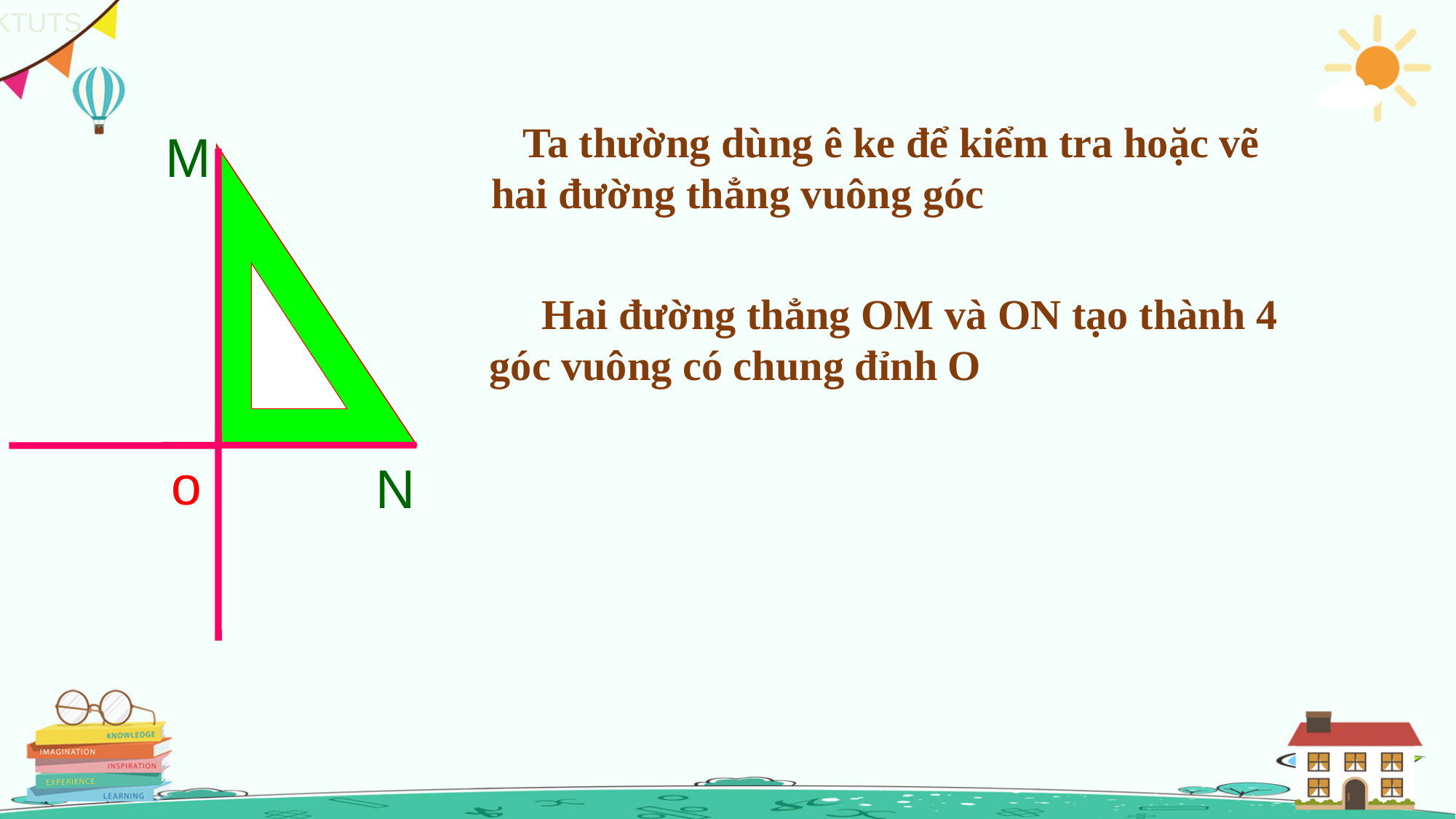

Ta thường dùng ê ke để kiểm tra hoặc vẽ hai đường thẳng vuông góc
M

     Hai đường thẳng OM và ON tạo thành 4 góc vuông có chung đỉnh O

o

N